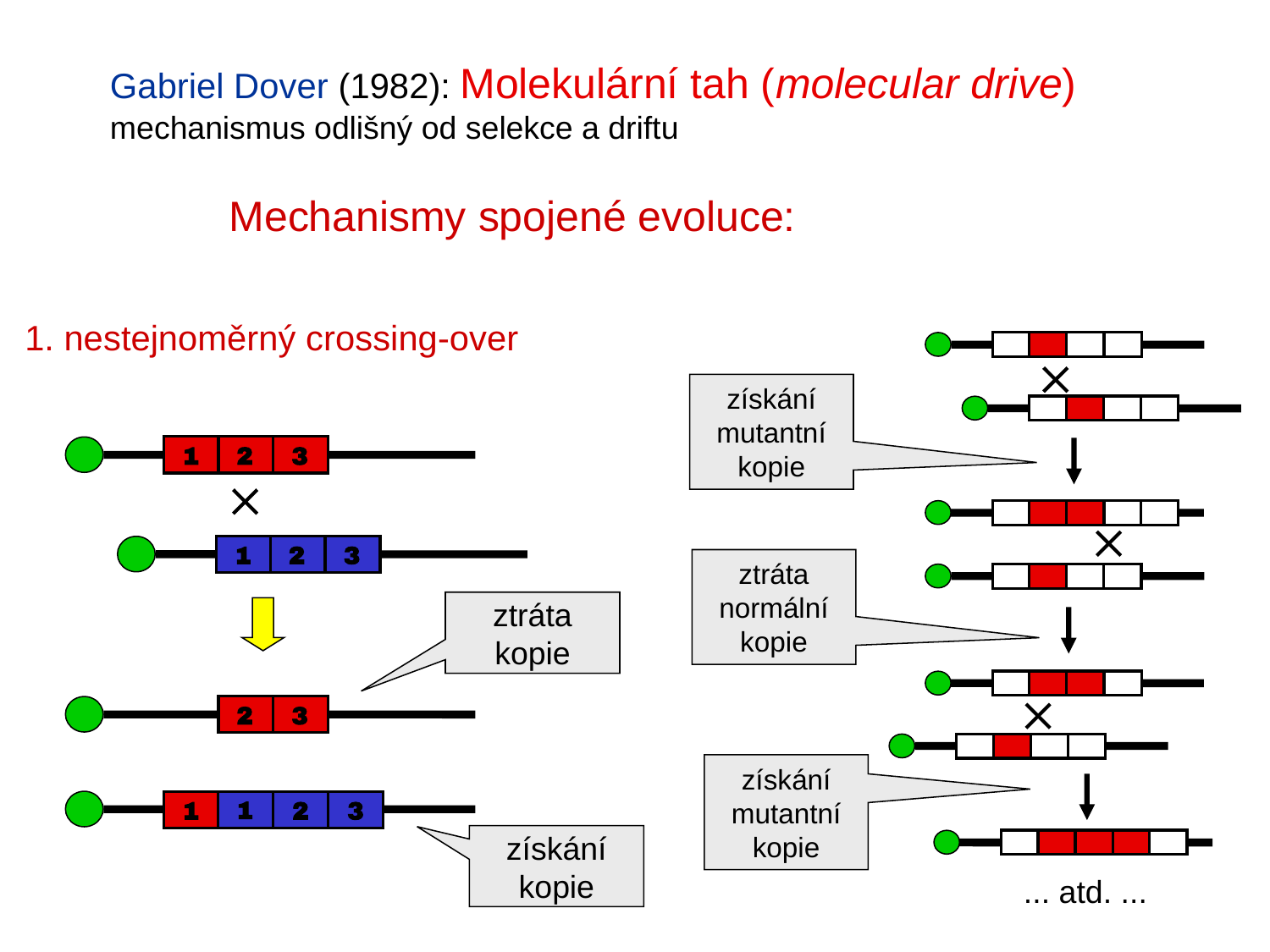

Gabriel Dover (1982): Molekulární tah (molecular drive)
mechanismus odlišný od selekce a driftu
Mechanismy spojené evoluce:
1. nestejnoměrný crossing-over

×

získání
mutantní kopie

×

ztráta
normální kopie

×

získání
mutantní kopie

... atd. ...
1
2
3

×
1
2
3

ztráta kopie

2
3

1
1
2
3
3

získání
kopie